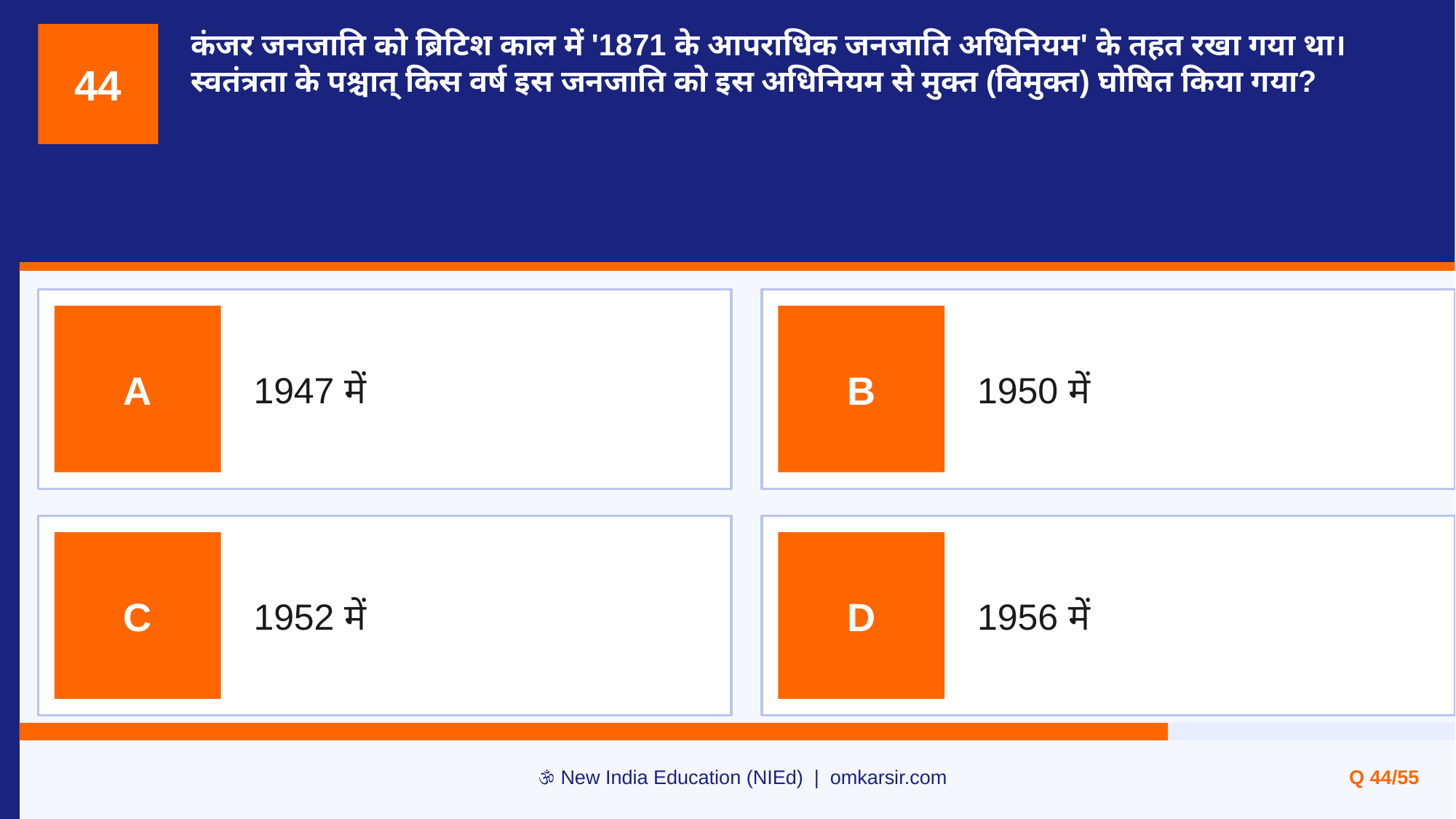

कंजर जनजाति को ब्रिटिश काल में '1871 के आपराधिक जनजाति अधिनियम' के तहत रखा गया था। स्वतंत्रता के पश्चात् किस वर्ष इस जनजाति को इस अधिनियम से मुक्त (विमुक्त) घोषित किया गया?
44

1947 में
1950 में
A
B

1952 में
1956 में
C
D

🕉️ New India Education (NIEd)  |  omkarsir.com
Q 44/55